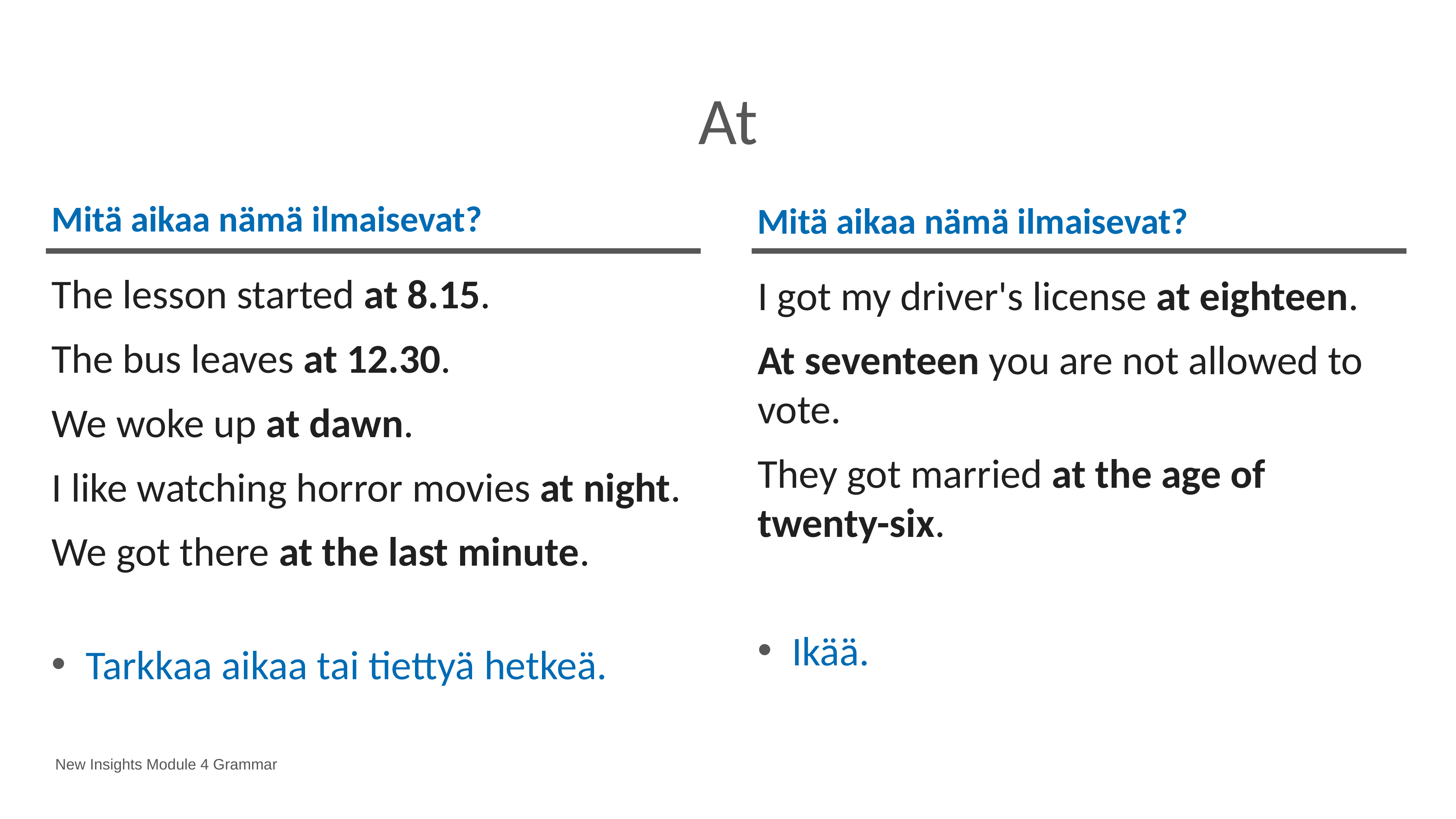

# At
Mitä aikaa nämä ilmaisevat?
Mitä aikaa nämä ilmaisevat?
The lesson started at 8.15.
The bus leaves at 12.30.
We woke up at dawn.
I like watching horror movies at night.
We got there at the last minute.
Tarkkaa aikaa tai tiettyä hetkeä.
I got my driver's license at eighteen.
At seventeen you are not allowed to vote.
They got married at the age of twenty-six.

Ikää.
New Insights Module 4 Grammar